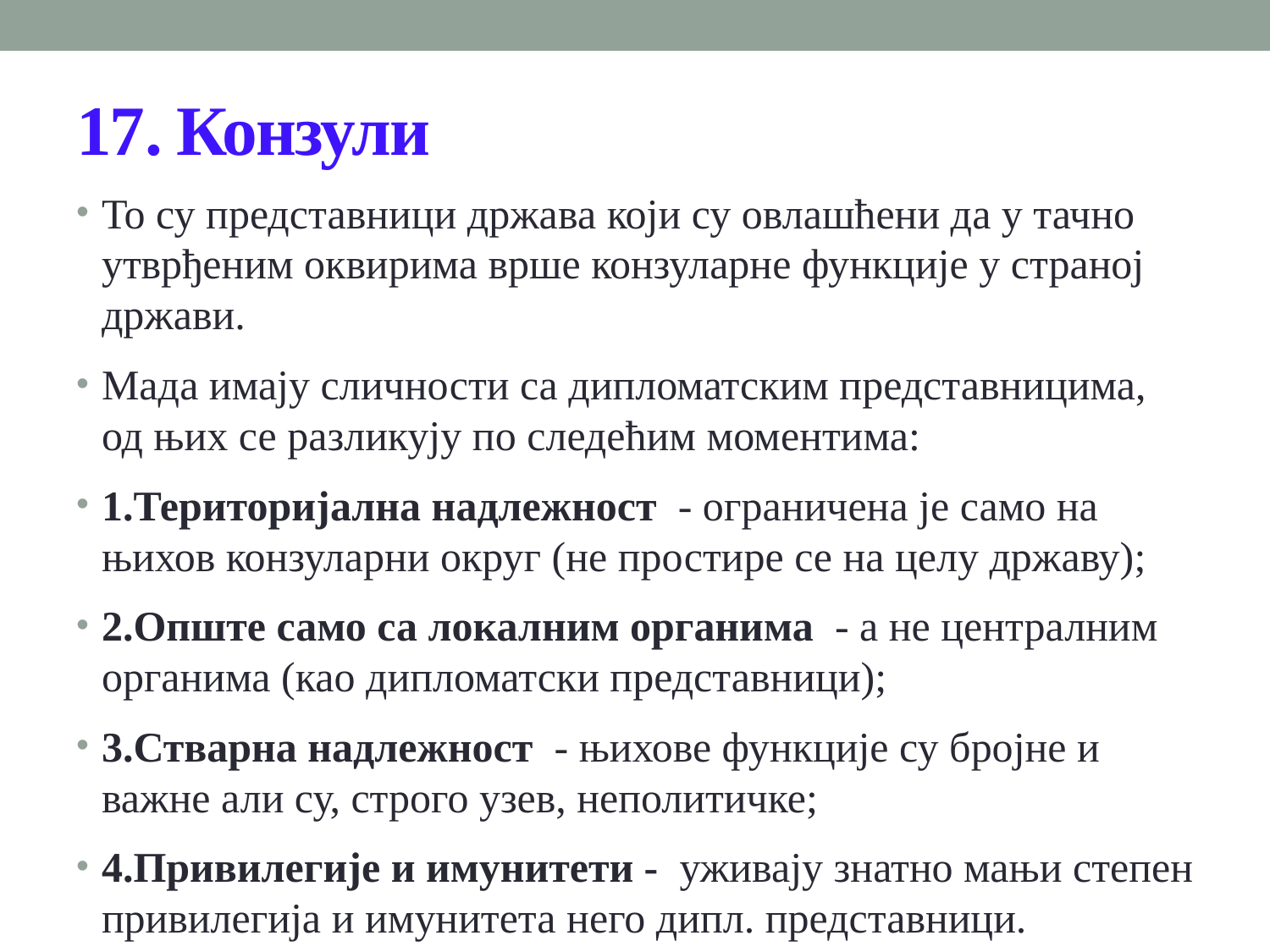

# 17. Конзули
То су представници држава који су овлашћени да у тачно утврђеним оквирима врше конзуларне функције у страној држави.
Мада имају сличности са дипломатским представницима, од њих се разликују по следећим моментима:
1.Територијална надлежност  - ограничена је само на њихов конзуларни округ (не простире се на целу државу);
2.Опште само са локалним органима  - а не централним органима (као дипломатски представници);
3.Стварна надлежност  - њихове функције су бројне и важне али су, строго узев, неполитичке;
4.Привилегије и имунитети -  уживају знатно мањи степен привилегија и имунитета него дипл. представници.